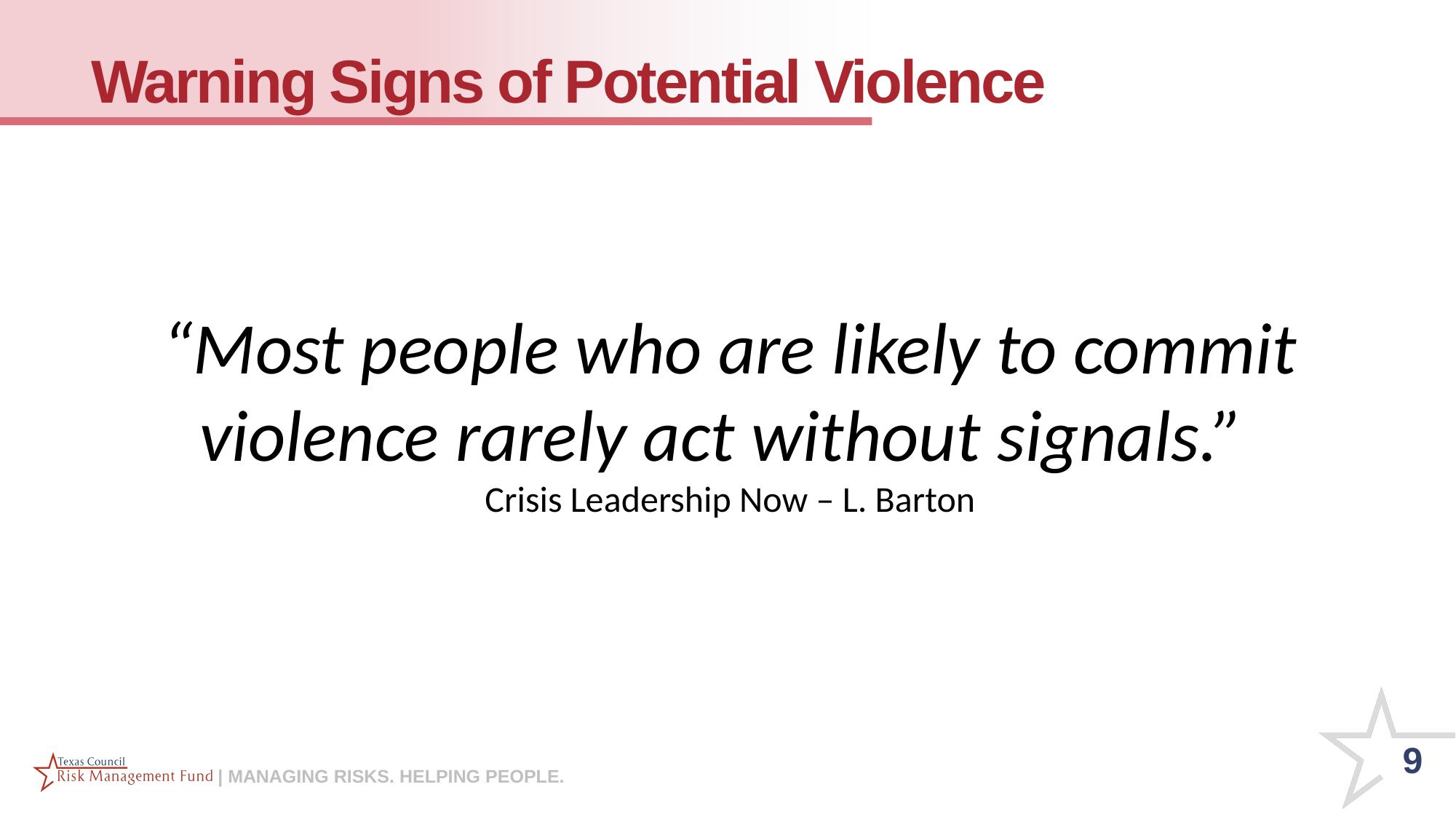

# Warning Signs of Potential Violence
“Most people who are likely to commit violence rarely act without signals.”
Crisis Leadership Now – L. Barton
9